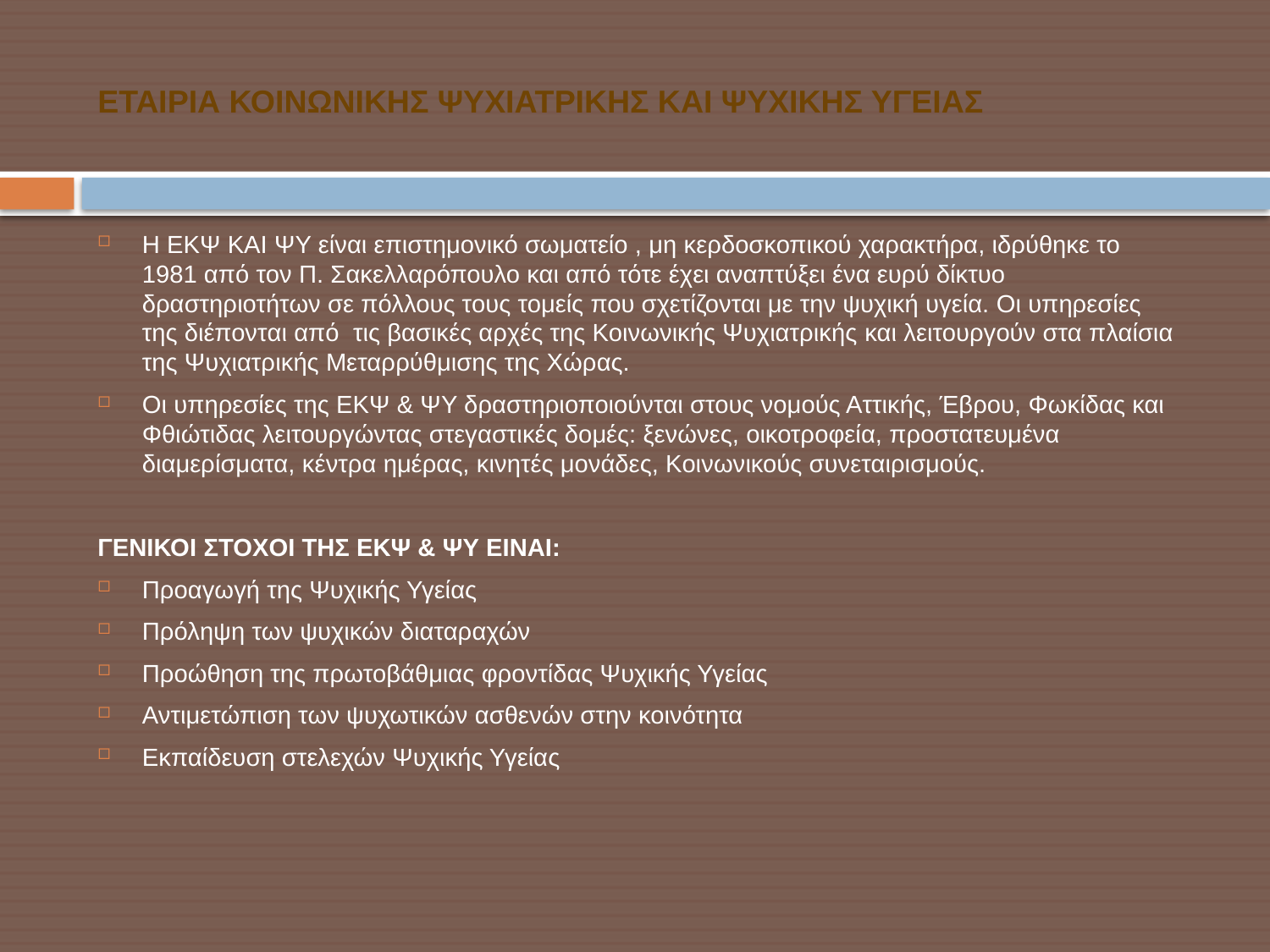

# ΕΤΑΙΡΙΑ ΚΟΙΝΩΝΙΚΗΣ ΨΥΧΙΑΤΡΙΚΗΣ ΚΑΙ ΨΥΧΙΚΗΣ ΥΓΕΙΑΣ
Η ΕΚΨ ΚΑΙ ΨΥ είναι επιστημονικό σωματείο , μη κερδοσκοπικού χαρακτήρα, ιδρύθηκε το 1981 από τον Π. Σακελλαρόπουλο και από τότε έχει αναπτύξει ένα ευρύ δίκτυο δραστηριοτήτων σε πόλλους τους τομείς που σχετίζονται με την ψυχική υγεία. Οι υπηρεσίες της διέπονται από  τις βασικές αρχές της Κοινωνικής Ψυχιατρικής και λειτουργούν στα πλαίσια της Ψυχιατρικής Μεταρρύθμισης της Χώρας.
Οι υπηρεσίες της ΕΚΨ & ΨΥ δραστηριοποιούνται στους νομούς Αττικής, Έβρου, Φωκίδας και Φθιώτιδας λειτουργώντας στεγαστικές δομές: ξενώνες, οικοτροφεία, προστατευμένα διαμερίσματα, κέντρα ημέρας, κινητές μονάδες, Κοινωνικούς συνεταιρισμούς.

ΓΕΝΙΚΟΙ ΣΤΟΧΟΙ ΤΗΣ ΕΚΨ & ΨΥ ΕΙΝΑΙ:
Προαγωγή της Ψυχικής Υγείας
Πρόληψη των ψυχικών διαταραχών
Προώθηση της πρωτοβάθμιας φροντίδας Ψυχικής Υγείας
Αντιμετώπιση των ψυχωτικών ασθενών στην κοινότητα
Εκπαίδευση στελεχών Ψυχικής Υγείας